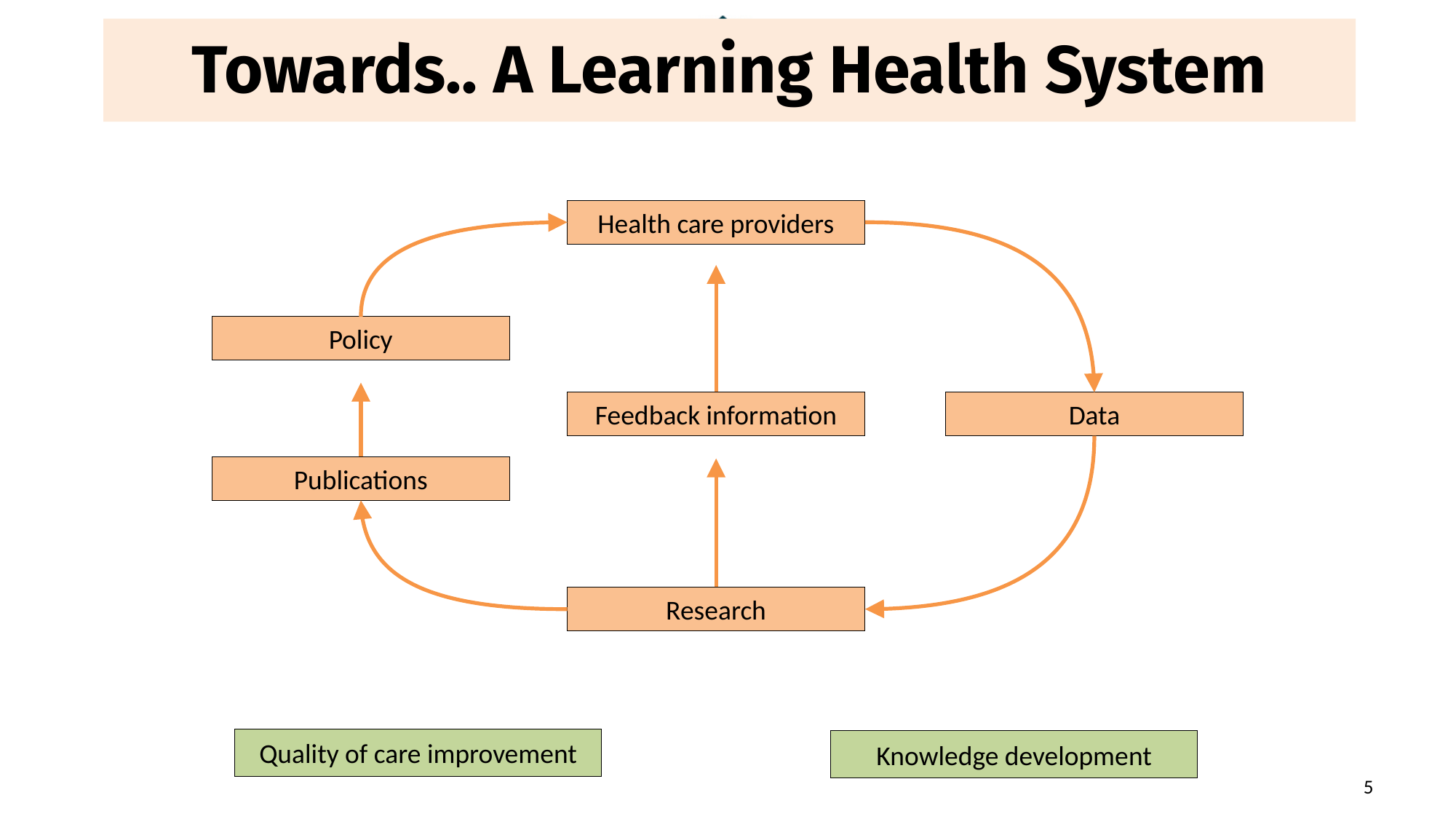

Towards.. A Learning Health System
Health care providers
Policy
Feedback information
Data
Publications
Research
Quality of care improvement
Knowledge development
5